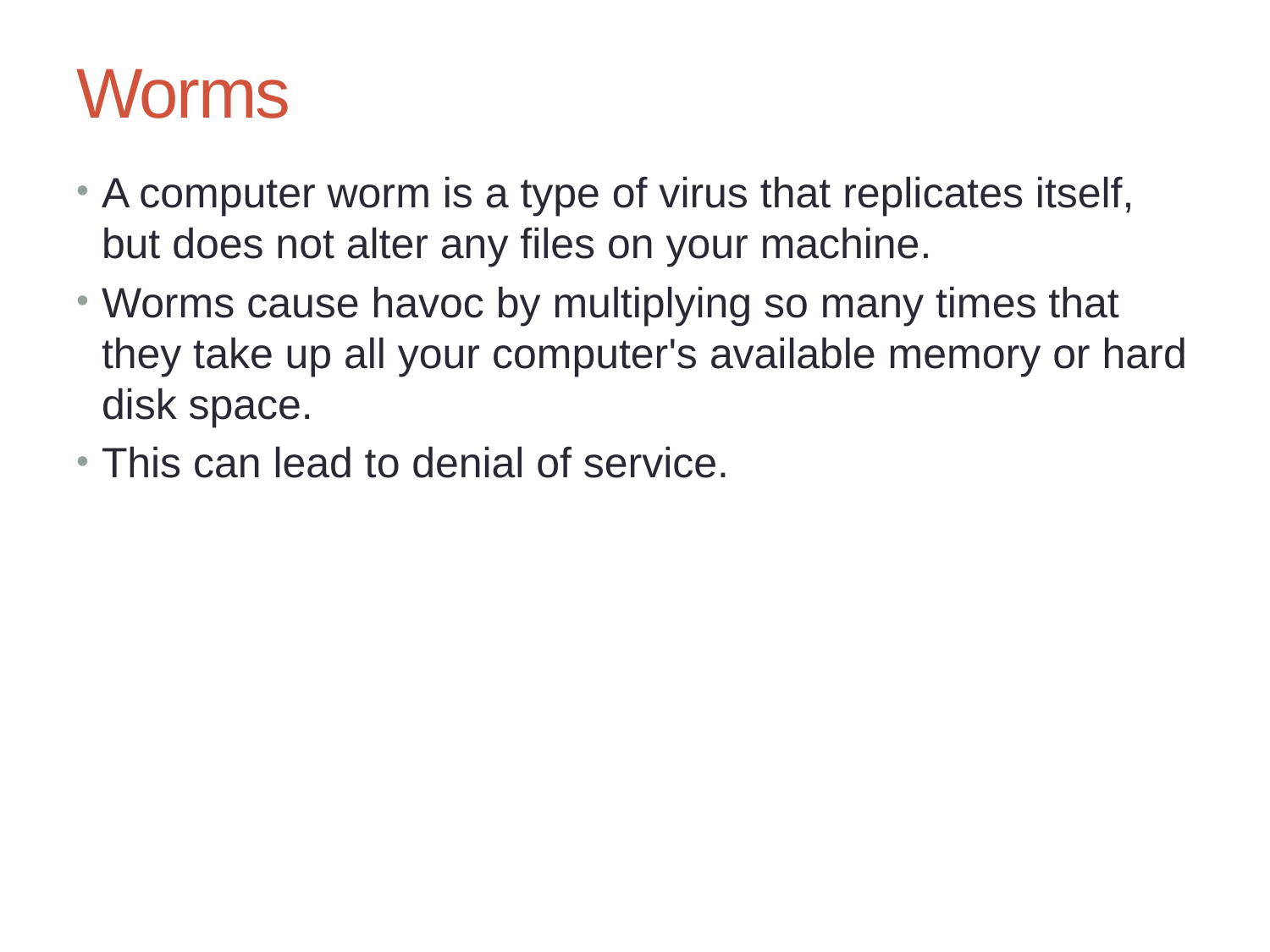

# Worms
A computer worm is a type of virus that replicates itself, but does not alter any files on your machine.
Worms cause havoc by multiplying so many times that they take up all your computer's available memory or hard disk space.
This can lead to denial of service.